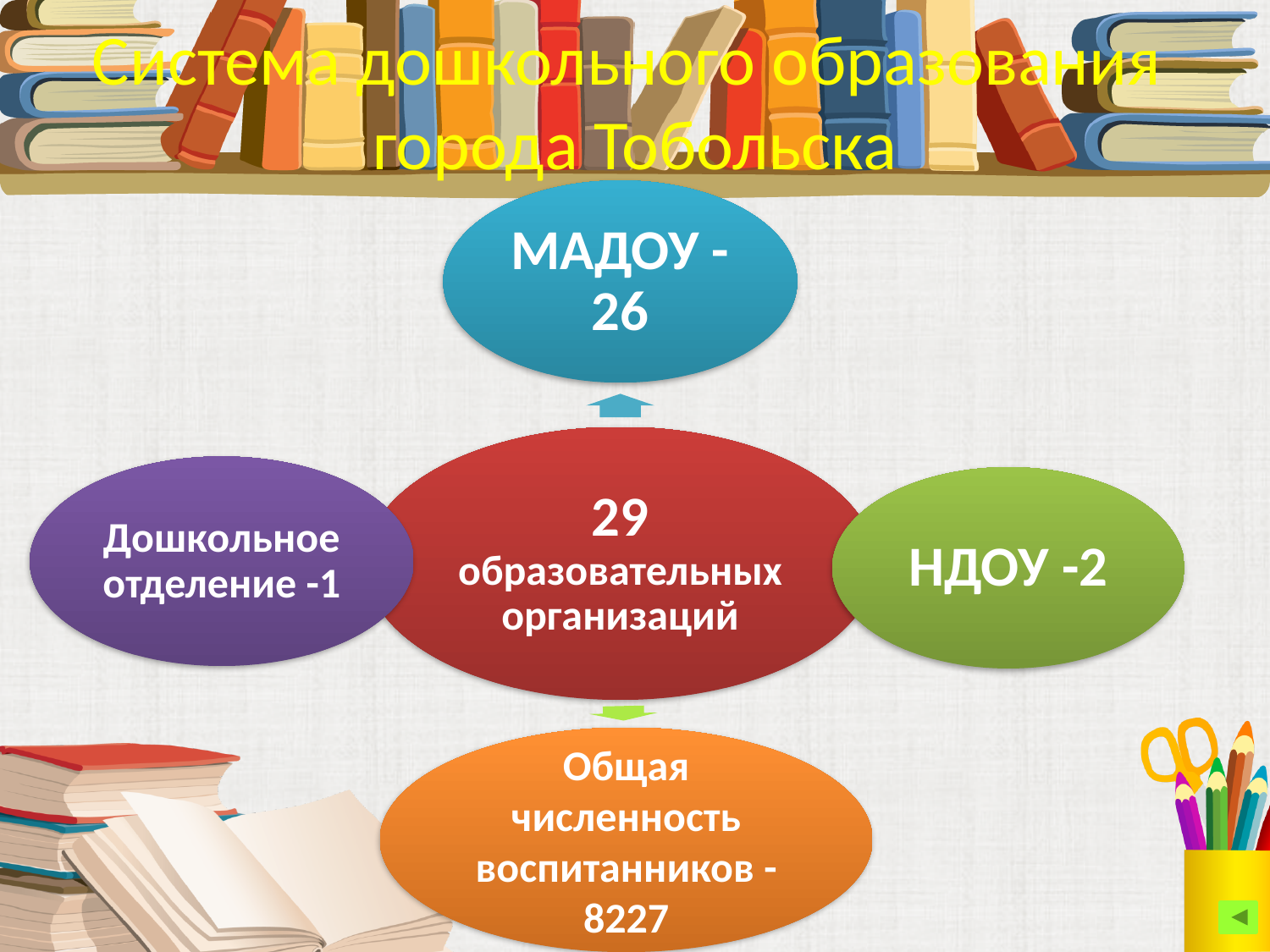

# Система дошкольного образования города Тобольска
29 образовательных организаций

МАДОУ - 26

НДОУ -2

Общая численность воспитанников - 8227

Дошкольное отделение -1